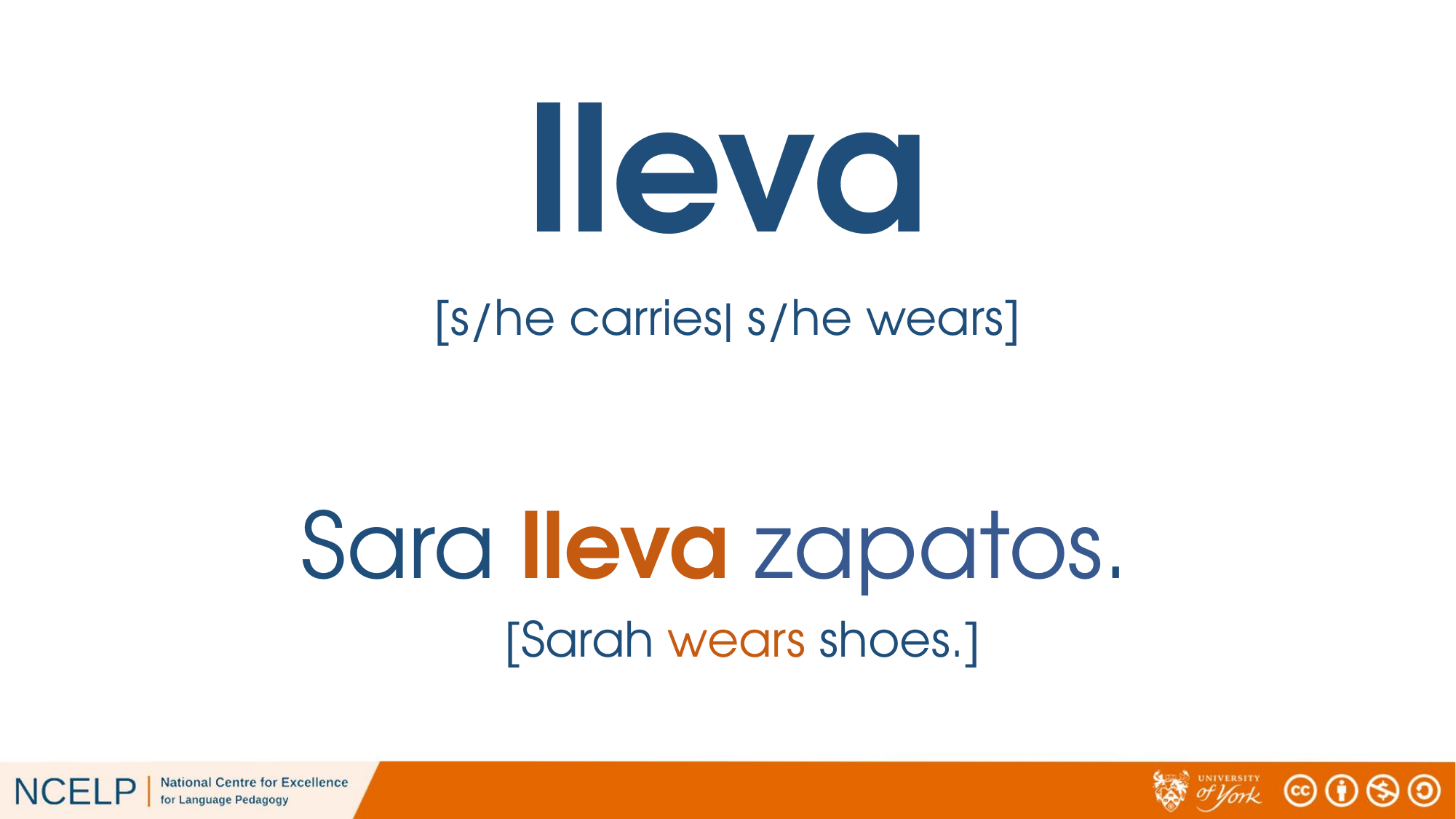

# lleva
[s/he carries| s/he wears]
Sara lleva zapatos.
[Sarah wears shoes.]